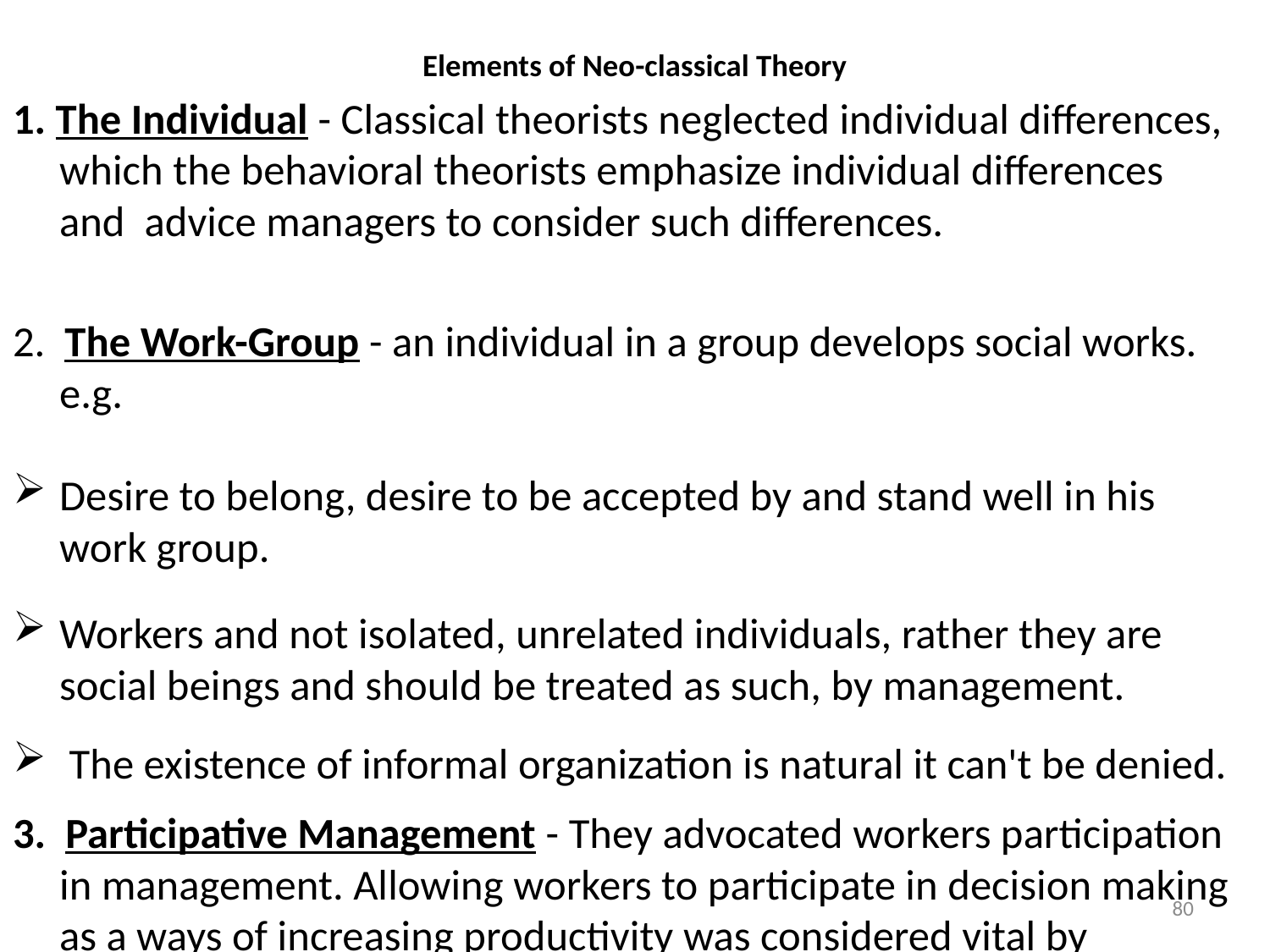

# Elements of Neo-classical Theory
1. The Individual - Classical theorists neglected individual differences, which the behavioral theorists emphasize individual differences and  advice managers to consider such differences.

2.  The Work-Group - an individual in a group develops social works. e.g.

Desire to belong, desire to be accepted by and stand well in his work group.

Workers and not isolated, unrelated individuals, rather they are social beings and should be treated as such, by management.

 The existence of informal organization is natural it can't be denied.

3.  Participative Management - They advocated workers participation in management. Allowing workers to participate in decision making as a ways of increasing productivity was considered vital by neoclassical theorists.
80